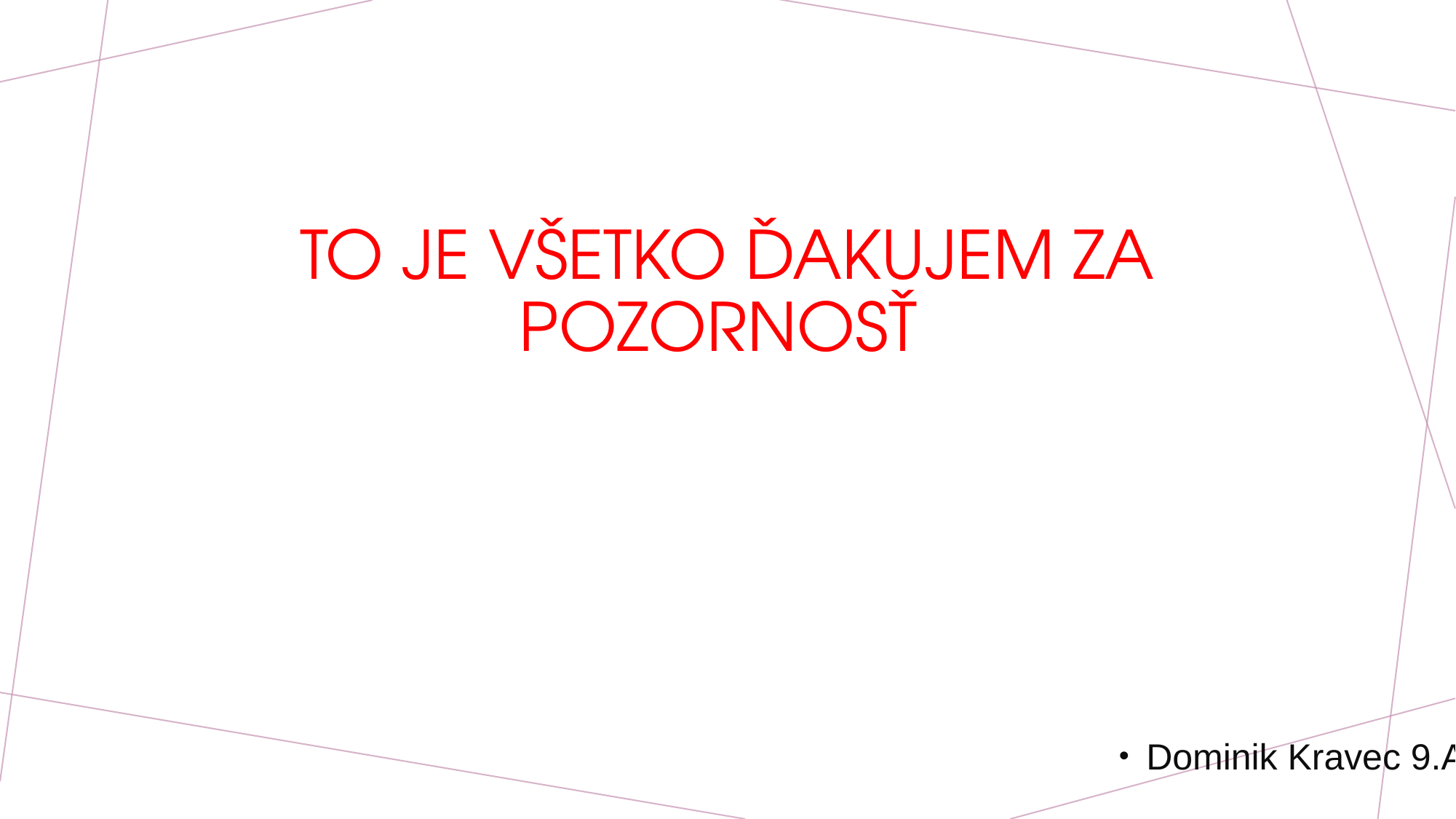

# To je všetko Ďakujem za pozornosť
Dominik Kravec 9.A